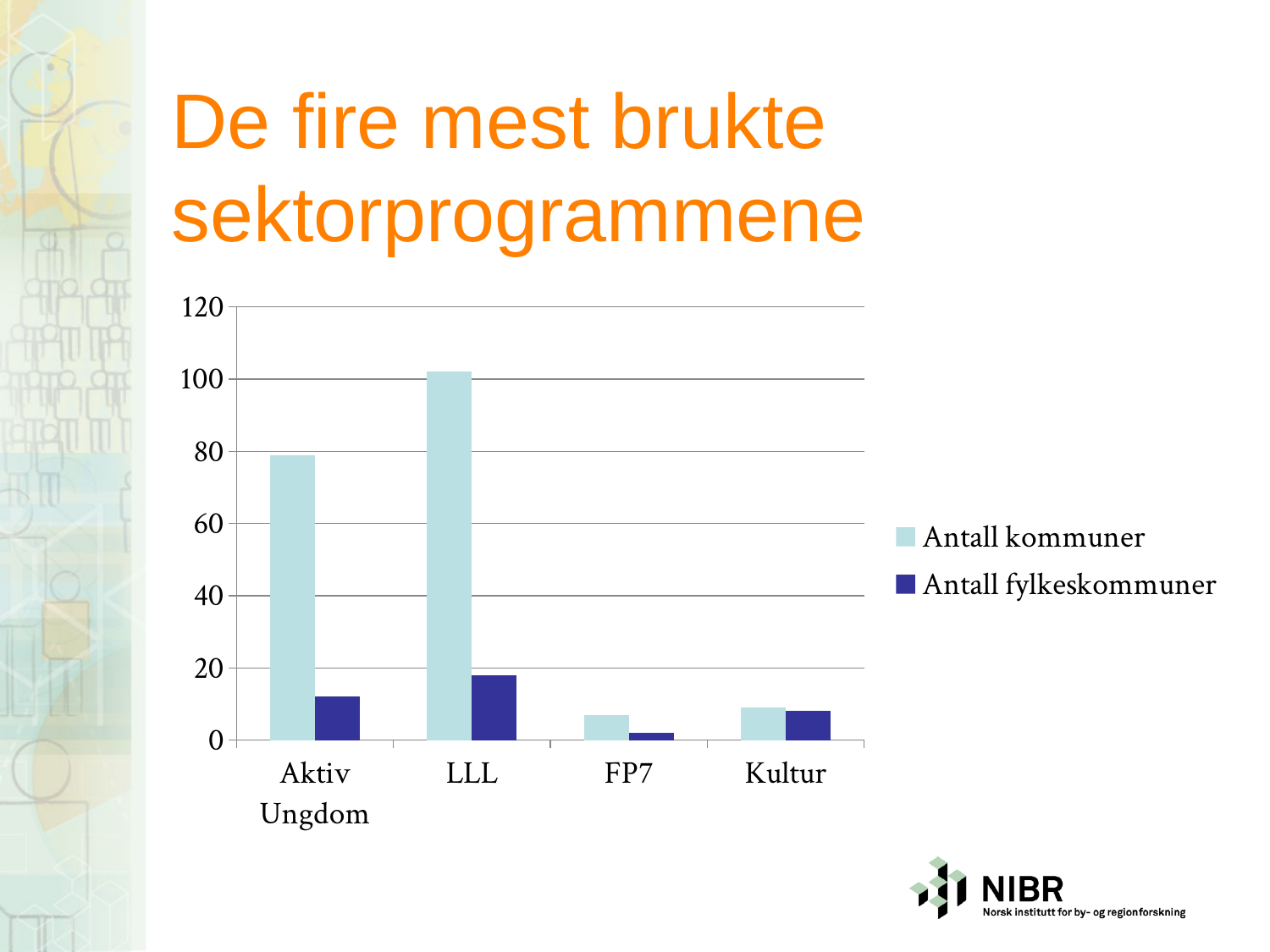

# De fire mest brukte sektorprogrammene

### Chart

| Category | Antall kommuner | Antall fylkeskommuner |
|---|---|---|
| Aktiv Ungdom | 79.0 | 12.0 |
| LLL | 102.0 | 18.0 |
| FP7 | 7.0 | 2.0 |
| Kultur | 9.0 | 8.0 |